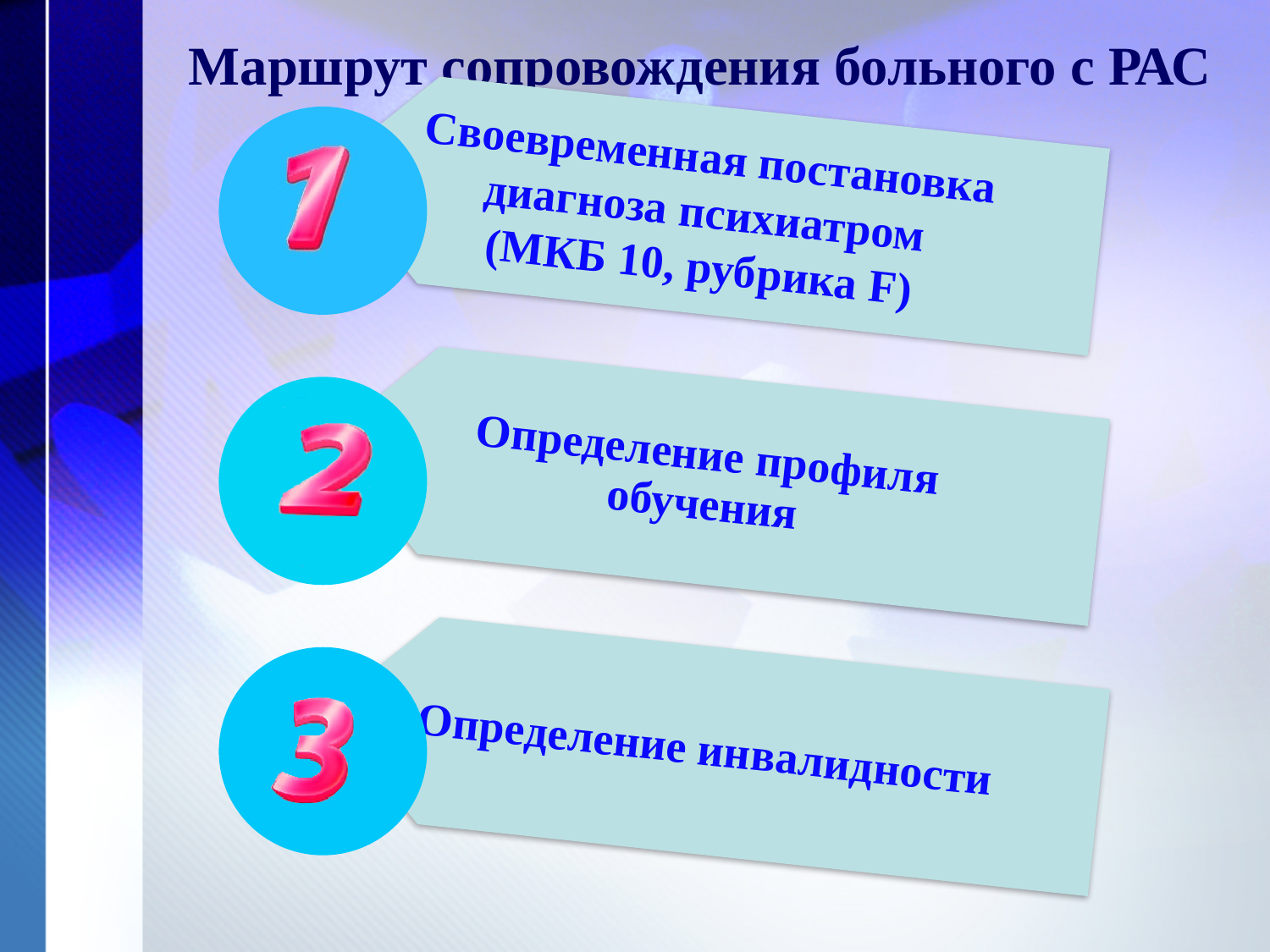

# Маршрут сопровождения больного с РАС
Своевременная постановка диагноза психиатром
(МКБ 10, рубрика F)
Определение профиля обучения
Определение инвалидности